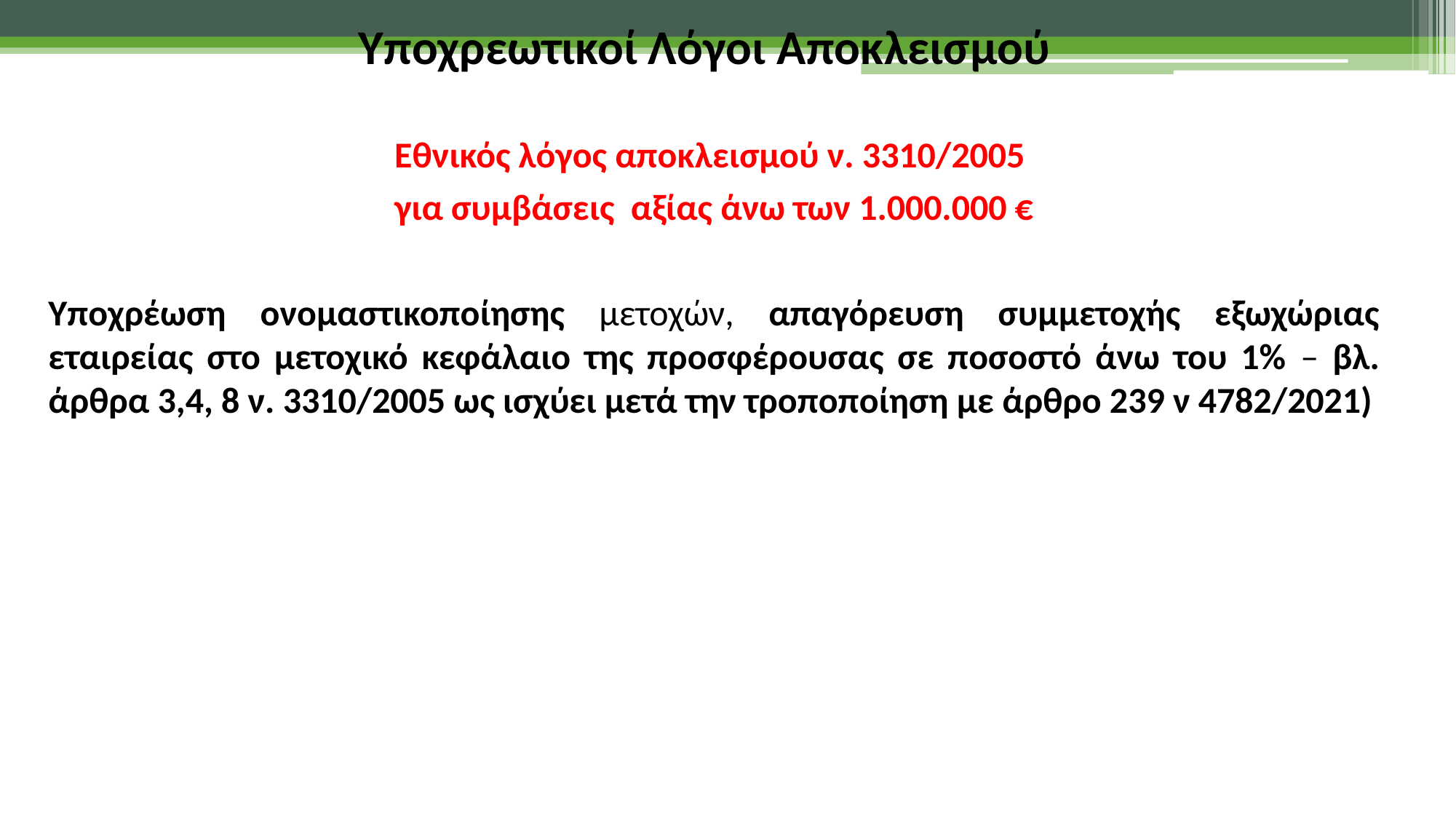

Υποχρεωτικοί Λόγοι Αποκλεισμού

Εθνικός λόγος αποκλεισμού ν. 3310/2005
για συμβάσεις  αξίας άνω των 1.000.000 €

Υποχρέωση ονομαστικοποίησης μετοχών, απαγόρευση συμμετοχής εξωχώριας εταιρείας στο μετοχικό κεφάλαιο της προσφέρουσας σε ποσοστό άνω του 1% – βλ. άρθρα 3,4, 8 ν. 3310/2005 ως ισχύει μετά την τροποποίηση με άρθρο 239 ν 4782/2021)